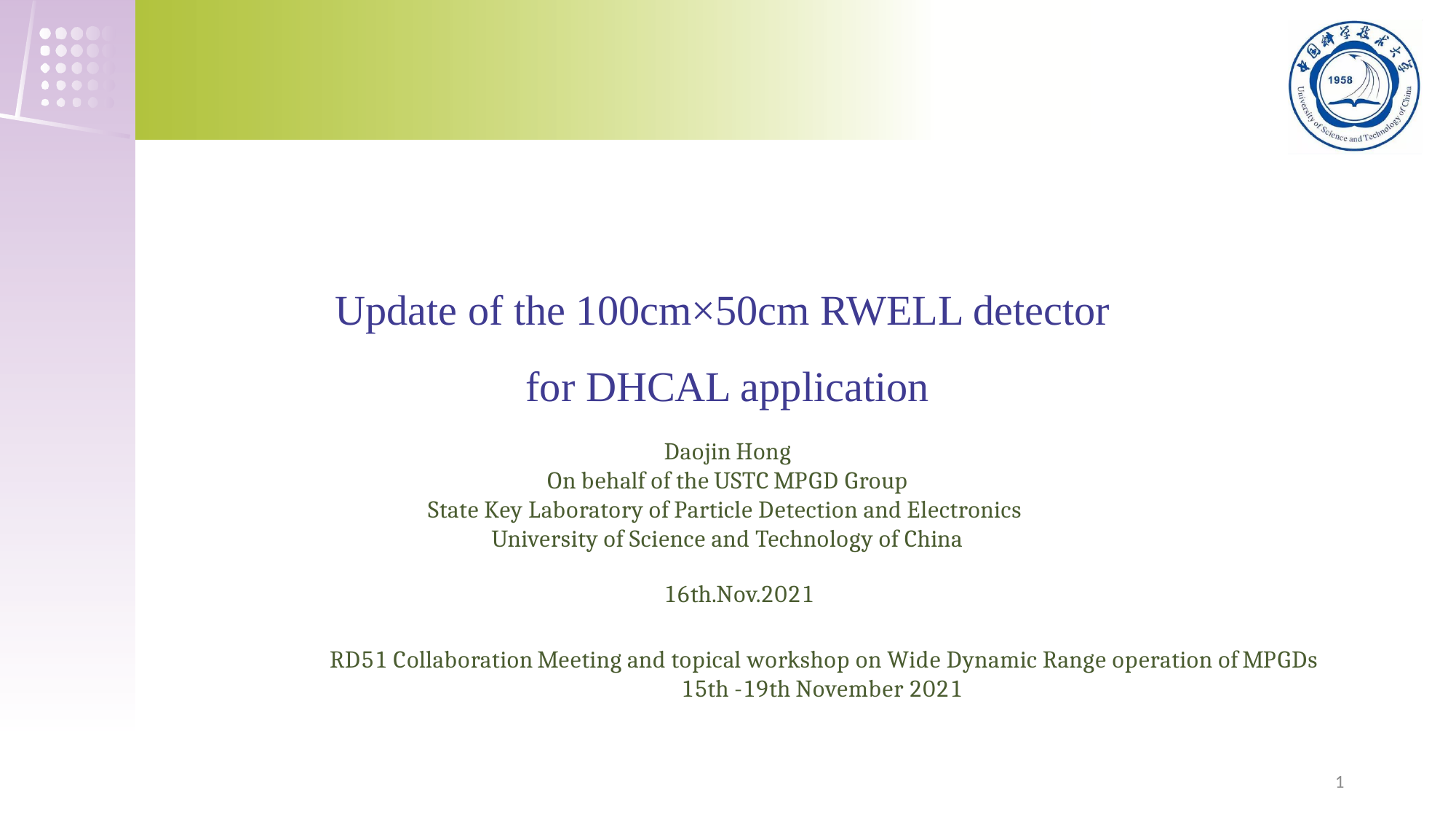

#
Update of the 100cm×50cm RWELL detector
for DHCAL application

Daojin Hong
On behalf of the USTC MPGD Group
State Key Laboratory of Particle Detection and Electronics
University of Science and Technology of China

16th.Nov.2021
RD51 Collaboration Meeting and topical workshop on Wide Dynamic Range operation of MPGDs
15th -19th November 2021
1